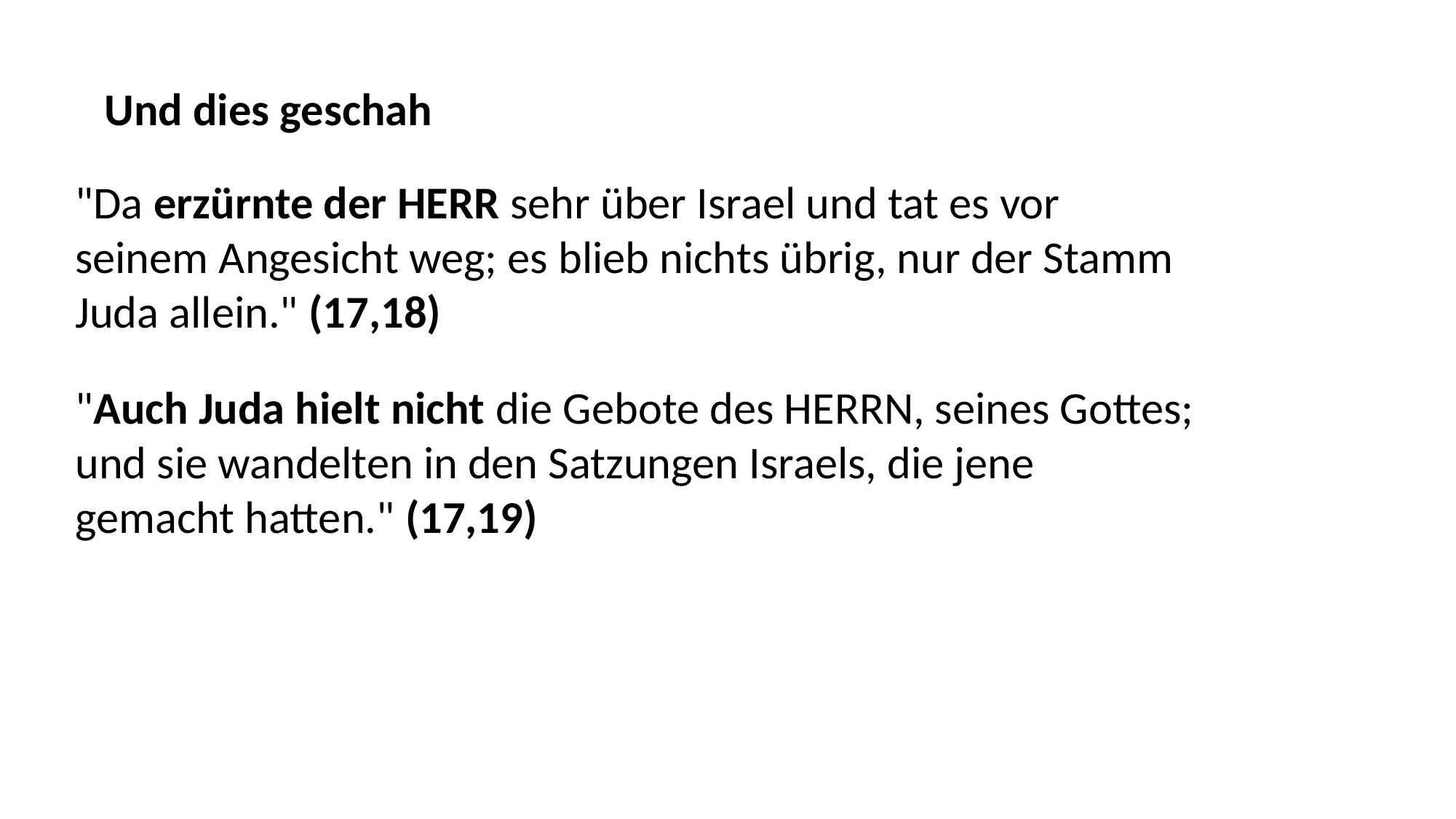

Und dies geschah
"Da erzürnte der HERR sehr über Israel und tat es vor seinem Angesicht weg; es blieb nichts übrig, nur der Stamm Juda allein." (17,18)
"Auch Juda hielt nicht die Gebote des HERRN, seines Gottes; und sie wandelten in den Satzungen Israels, die jene gemacht hatten." (17,19)